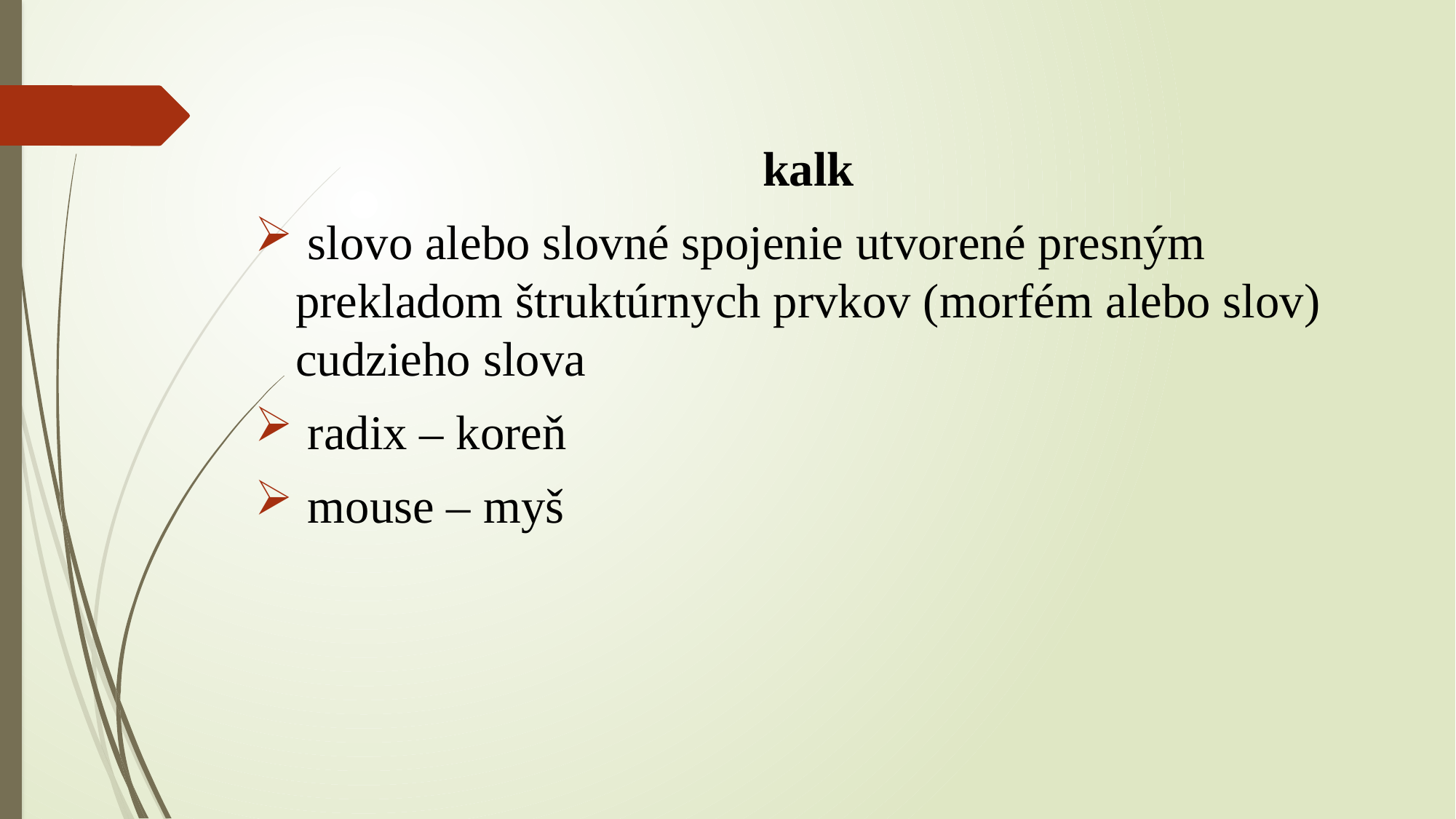

kalk
 slovo alebo slovné spojenie utvorené presným prekladom štruktúrnych prvkov (morfém alebo slov) cudzieho slova
 radix – koreň
 mouse – myš